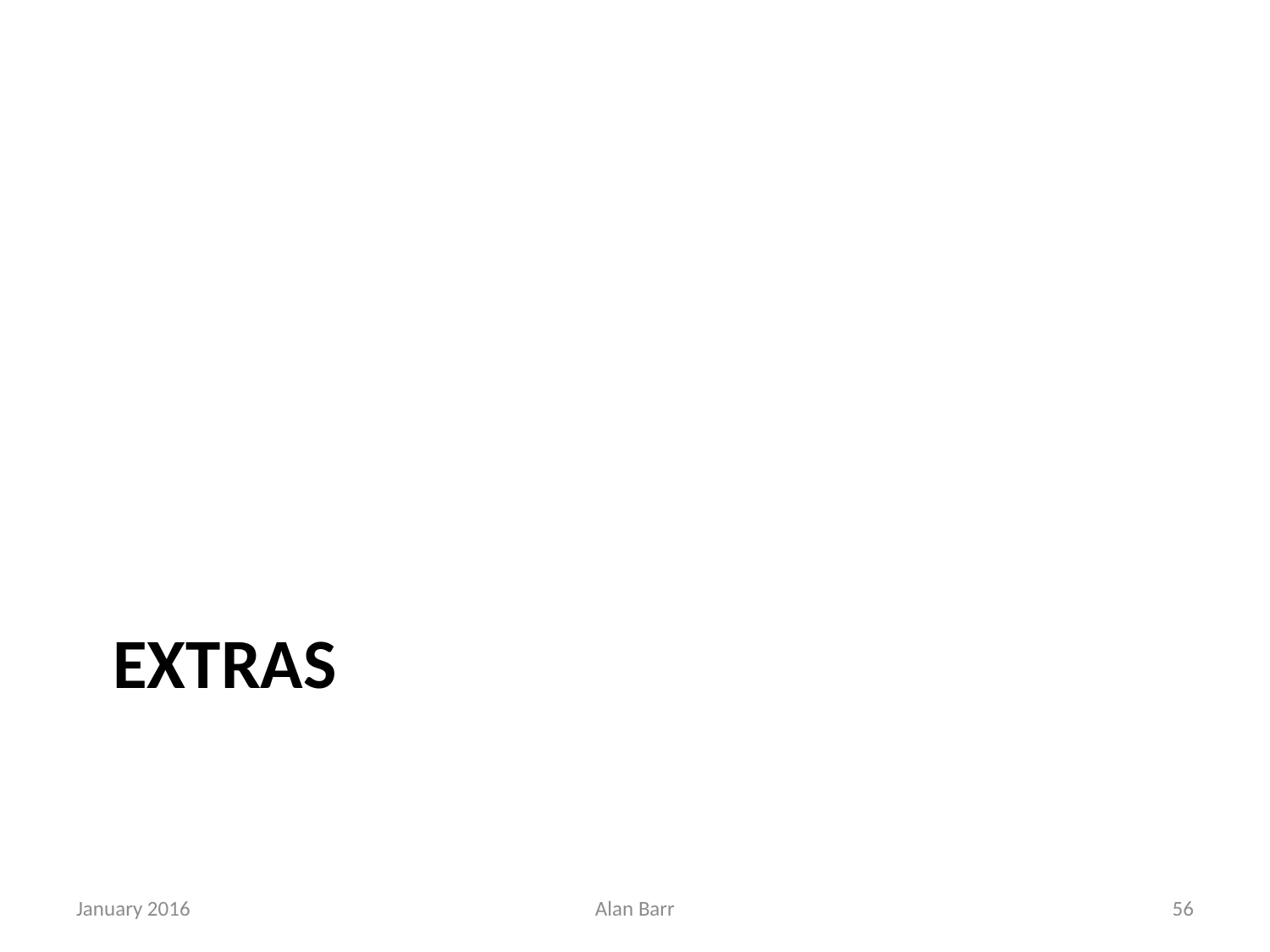

# EXTRAS
January 2016
Alan Barr
56